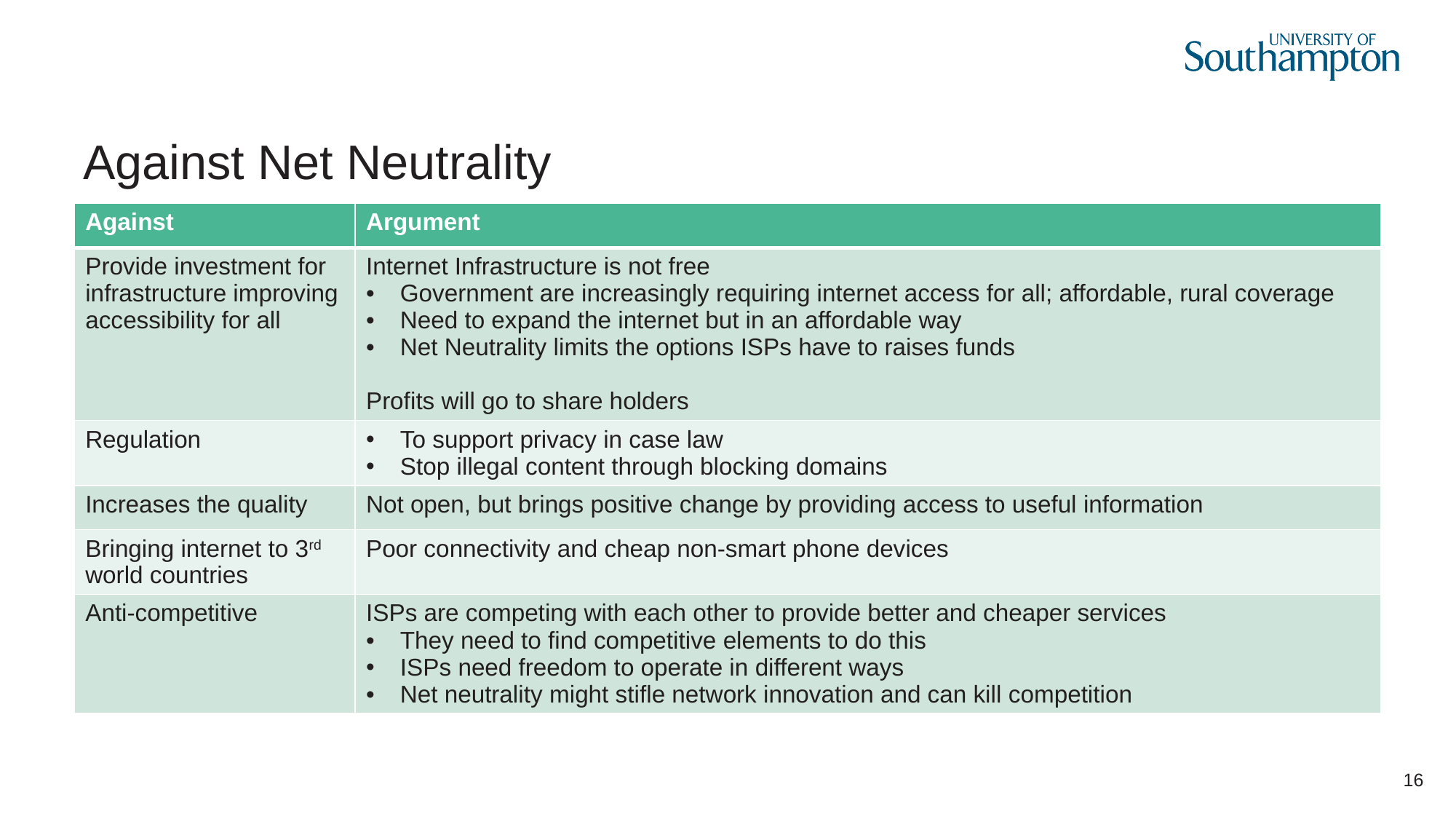

# Against Net Neutrality
| Against | Argument |
| --- | --- |
| Provide investment for infrastructure improving accessibility for all | Internet Infrastructure is not free Government are increasingly requiring internet access for all; affordable, rural coverage Need to expand the internet but in an affordable way Net Neutrality limits the options ISPs have to raises funds Profits will go to share holders |
| Regulation | To support privacy in case law Stop illegal content through blocking domains |
| Increases the quality | Not open, but brings positive change by providing access to useful information |
| Bringing internet to 3rd world countries | Poor connectivity and cheap non-smart phone devices |
| Anti-competitive | ISPs are competing with each other to provide better and cheaper services They need to find competitive elements to do this ISPs need freedom to operate in different ways Net neutrality might stifle network innovation and can kill competition |